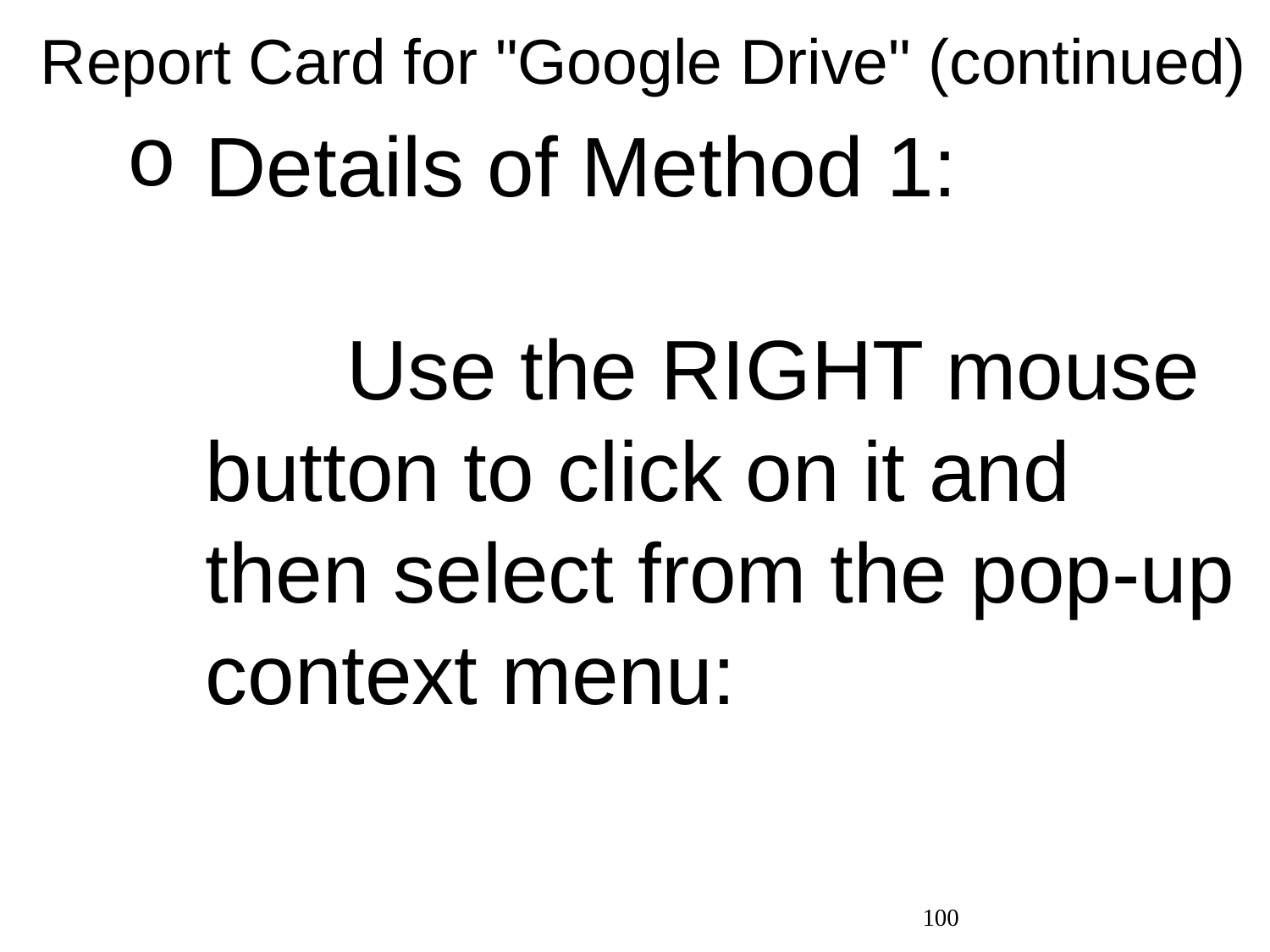

Report Card for "Google Drive" (continued)
Details of Method 1:                                                              Use the RIGHT mouse button to click on it and then select from the pop-up context menu:

100